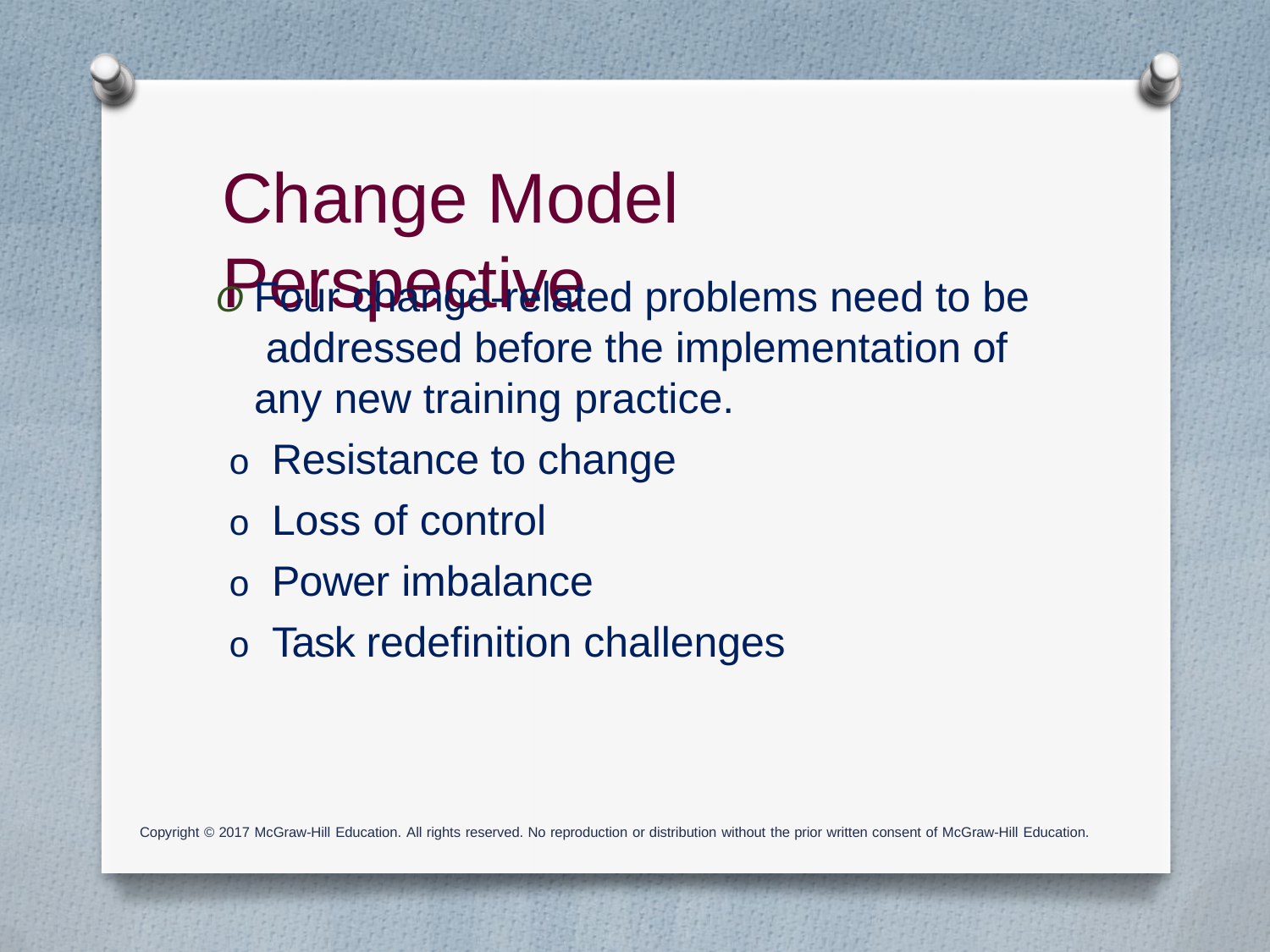

# Change Model Perspective
O Four change-related problems need to be  addressed before the implementation of  any new training practice.
o Resistance to change
o Loss of control
o Power imbalance
o Task redefinition challenges
Copyright © 2017 McGraw-Hill Education. All rights reserved. No reproduction or distribution without the prior written consent of McGraw-Hill Education.